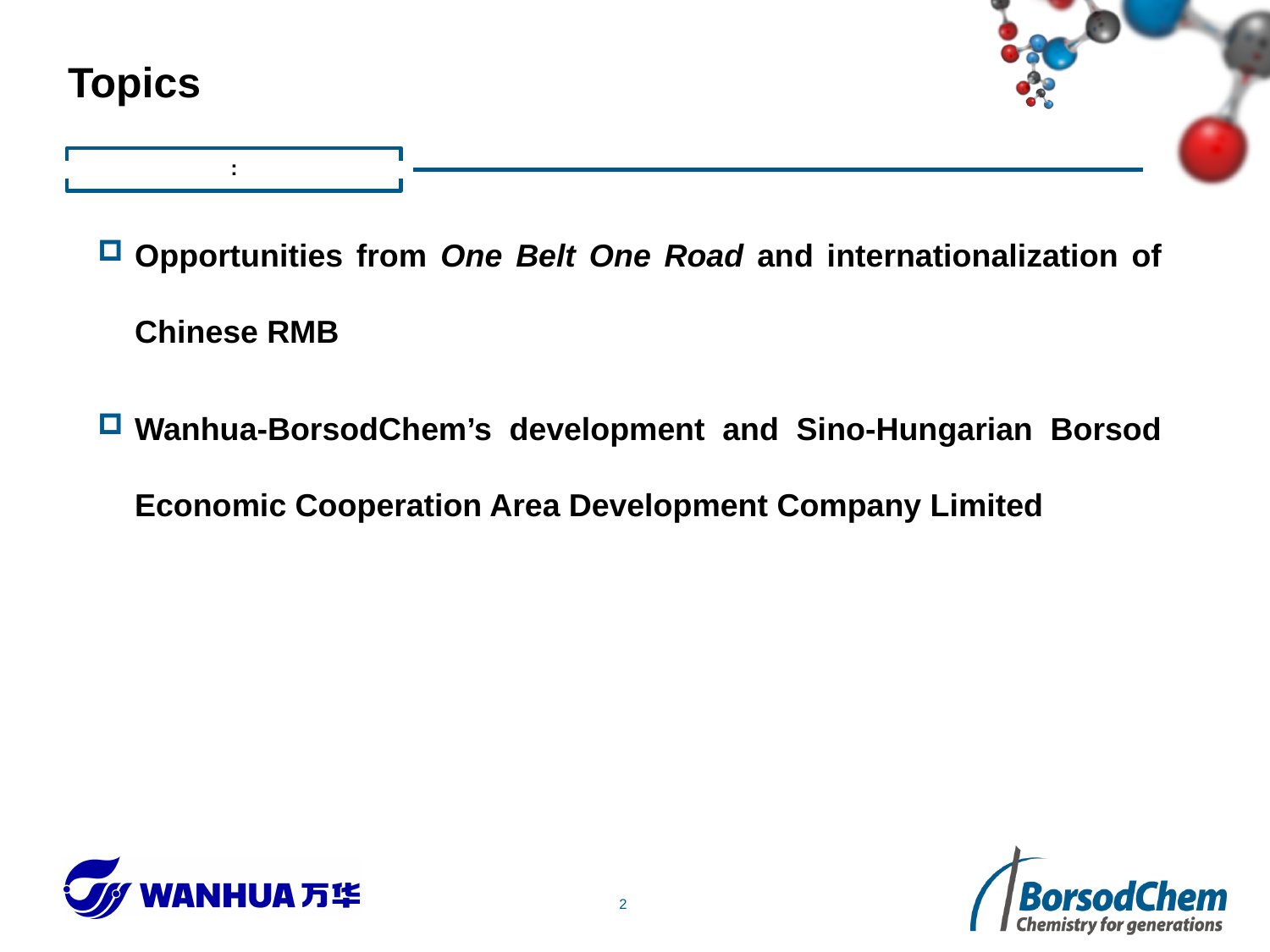

# Topics
:
Opportunities from One Belt One Road and internationalization of Chinese RMB
Wanhua-BorsodChem’s development and Sino-Hungarian Borsod Economic Cooperation Area Development Company Limited